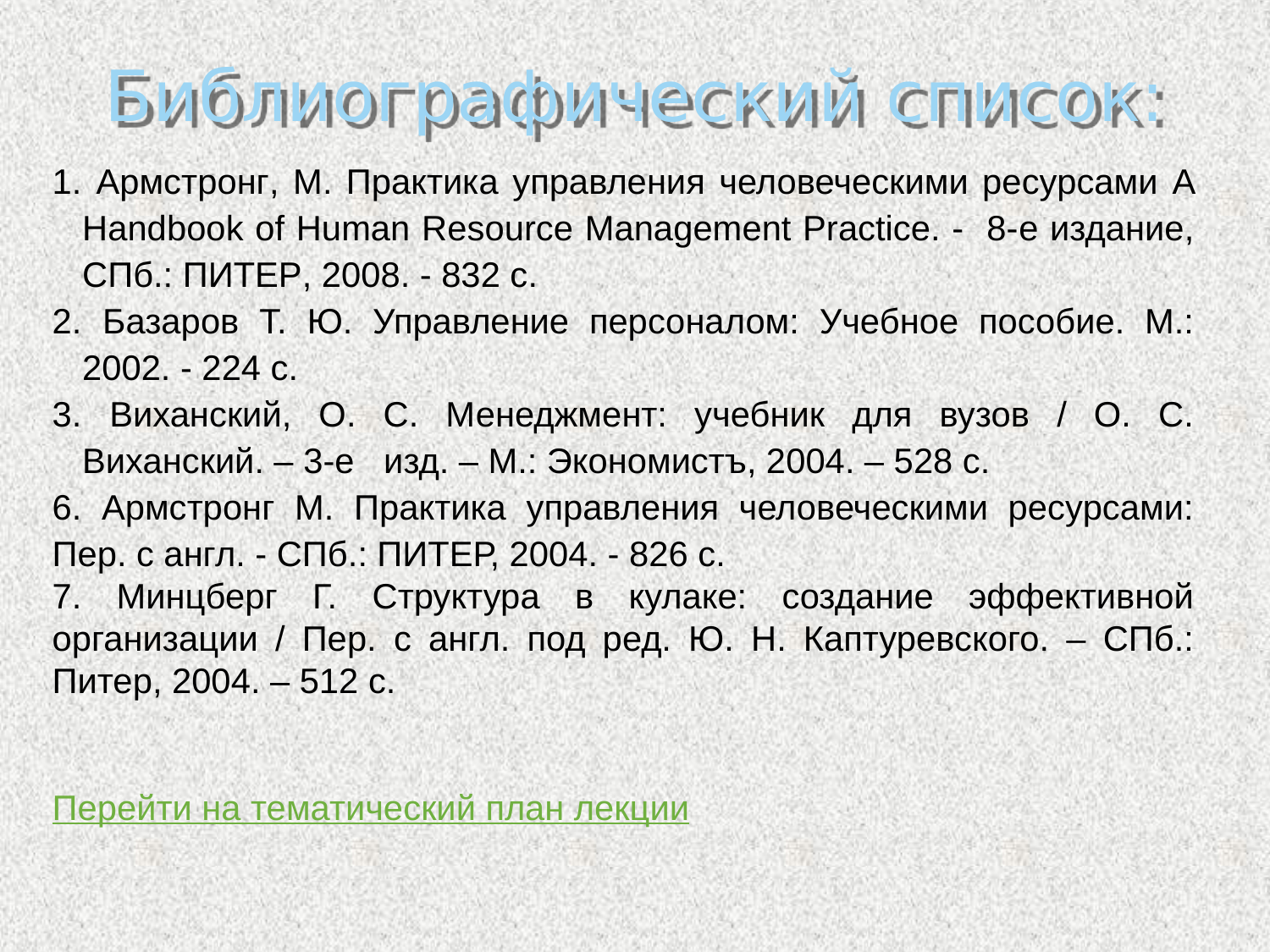

# Библиографический список:
 Армстрoнг, М. Практика управления человеческими ресурсами A Handbook of Human Resource Management Practice. -  8-е издание, СПб.: ПИТЕР, 2008. - 832 с.
 Базаров Т. Ю. Управление персоналом: Учебное пособие. М.: 2002. - 224 с.
 Виханский, О. С. Менеджмент: учебник для вузов / О. С. Виханский. – 3-е   изд. – М.: Экономистъ, 2004. – 528 с.
6. Армстронг М. Практика управления человеческими ресурсами: Пер. с англ. - СПб.: ПИТЕР, 2004. - 826 с.
7. Минцберг Г. Структура в кулаке: создание эффективной организации / Пер. с англ. под ред. Ю. Н. Каптуревского. – СПб.: Питер, 2004. – 512 с.

Перейти на тематический план лекции